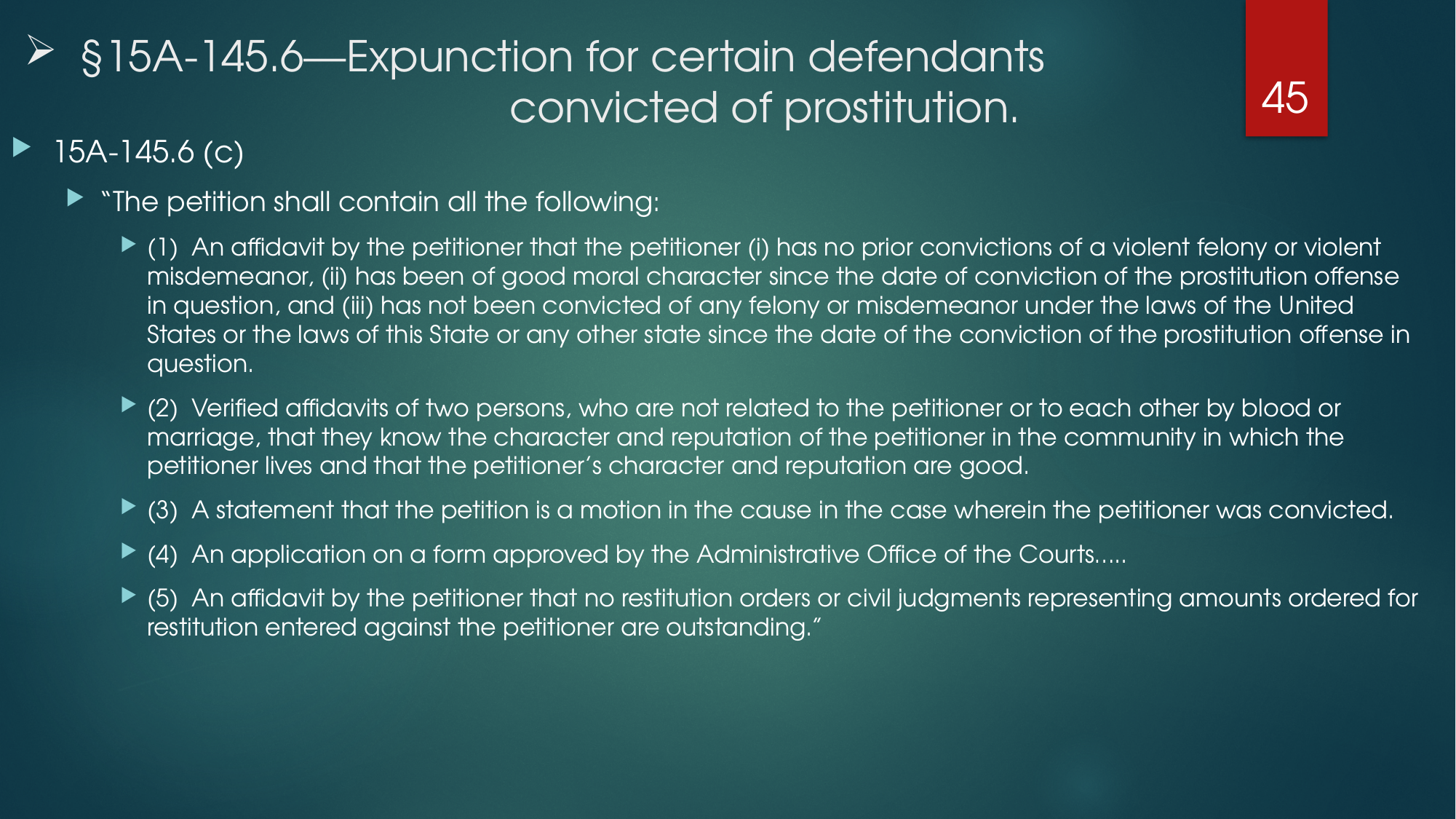

# §15A-145.6—Expunction for certain defendants 				                  convicted of prostitution.
45
15A-145.6 (c)
“The petition shall contain all the following:
(1)  An affidavit by the petitioner that the petitioner (i) has no prior convictions of a violent felony or violent misdemeanor, (ii) has been of good moral character since the date of conviction of the prostitution offense in question, and (iii) has not been convicted of any felony or misdemeanor under the laws of the United States or the laws of this State or any other state since the date of the conviction of the prostitution offense in question.
(2)  Verified affidavits of two persons, who are not related to the petitioner or to each other by blood or marriage, that they know the character and reputation of the petitioner in the community in which the petitioner lives and that the petitioner’s character and reputation are good.
(3)  A statement that the petition is a motion in the cause in the case wherein the petitioner was convicted.
(4)  An application on a form approved by the Administrative Office of the Courts…..
(5)  An affidavit by the petitioner that no restitution orders or civil judgments representing amounts ordered for restitution entered against the petitioner are outstanding.”